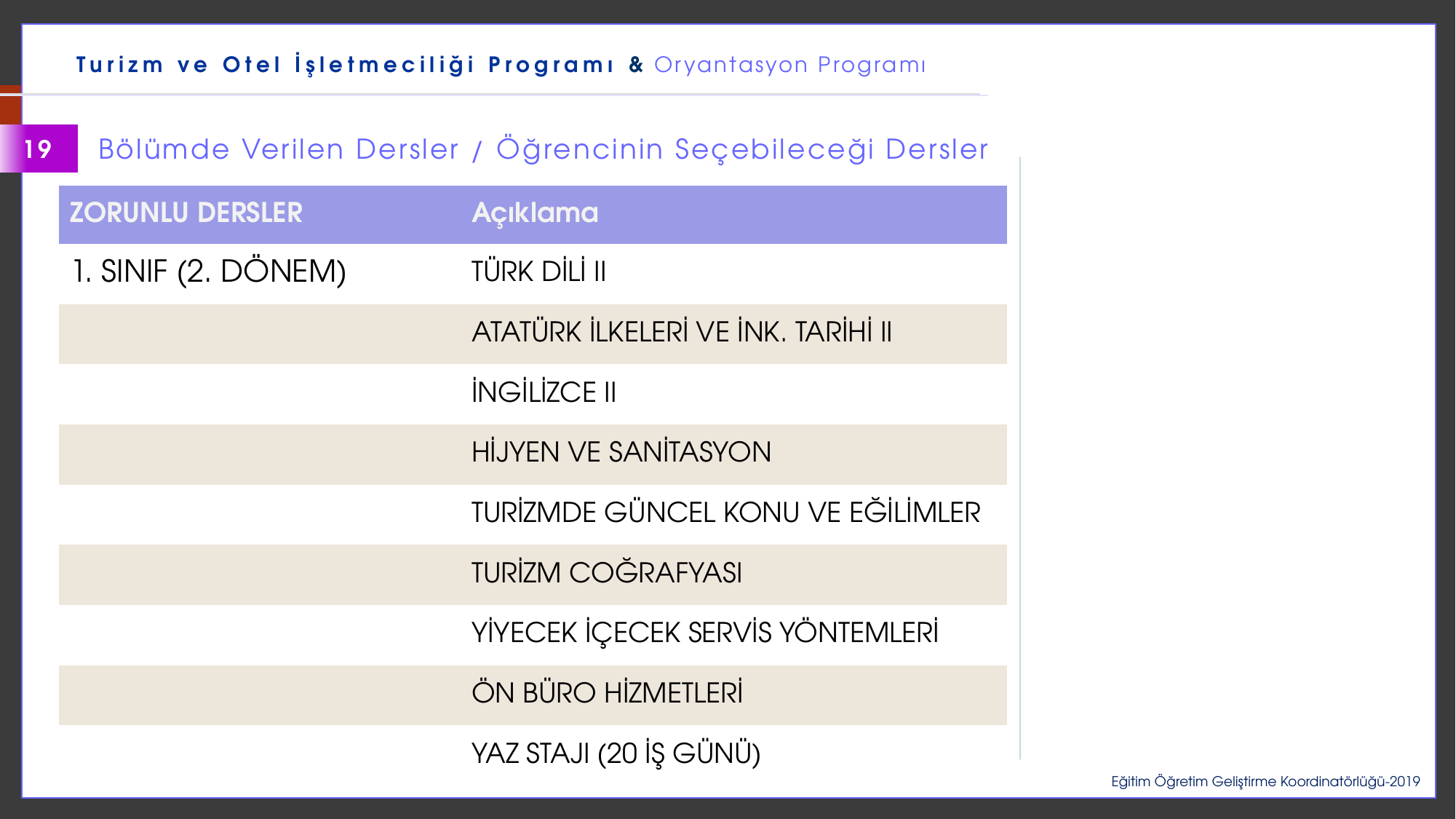

……………… Bölümü & Oryantasyon Programı
Turizm ve Otel İşletmeciliği Programı & Oryantasyon Programı
Bölümde Verilen Dersler / Öğrencinin Seçebileceği Dersler
19
| ZORUNLU DERSLER | Açıklama |
| --- | --- |
| 1. SINIF (2. DÖNEM) | TÜRK DİLİ II |
|  | ATATÜRK İLKELERİ VE İNK. TARİHİ II |
|  | İNGİLİZCE II |
|  | HİJYEN VE SANİTASYON |
|  | TURİZMDE GÜNCEL KONU VE EĞİLİMLER |
|  | TURİZM COĞRAFYASI |
|  | YİYECEK İÇECEK SERVİS YÖNTEMLERİ |
|  | ÖN BÜRO HİZMETLERİ |
|  | YAZ STAJI (20 İŞ GÜNÜ) |
Zorunlu Dersler

Eğitim Öğretim Geliştirme Koordinatörlüğü-2019